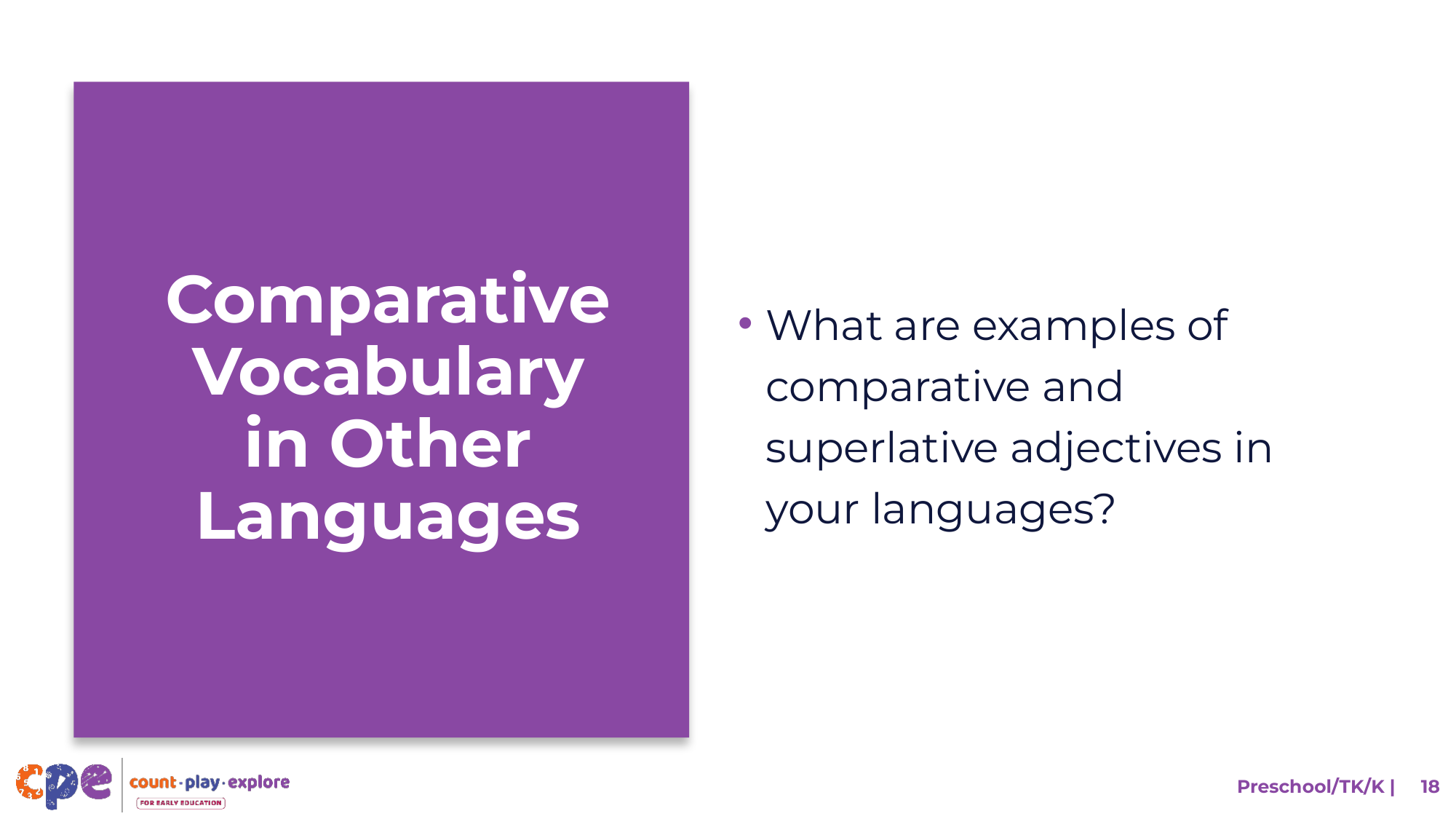

What are examples of comparative and superlative adjectives in your languages?
# Comparative Vocabulary in Other Languages